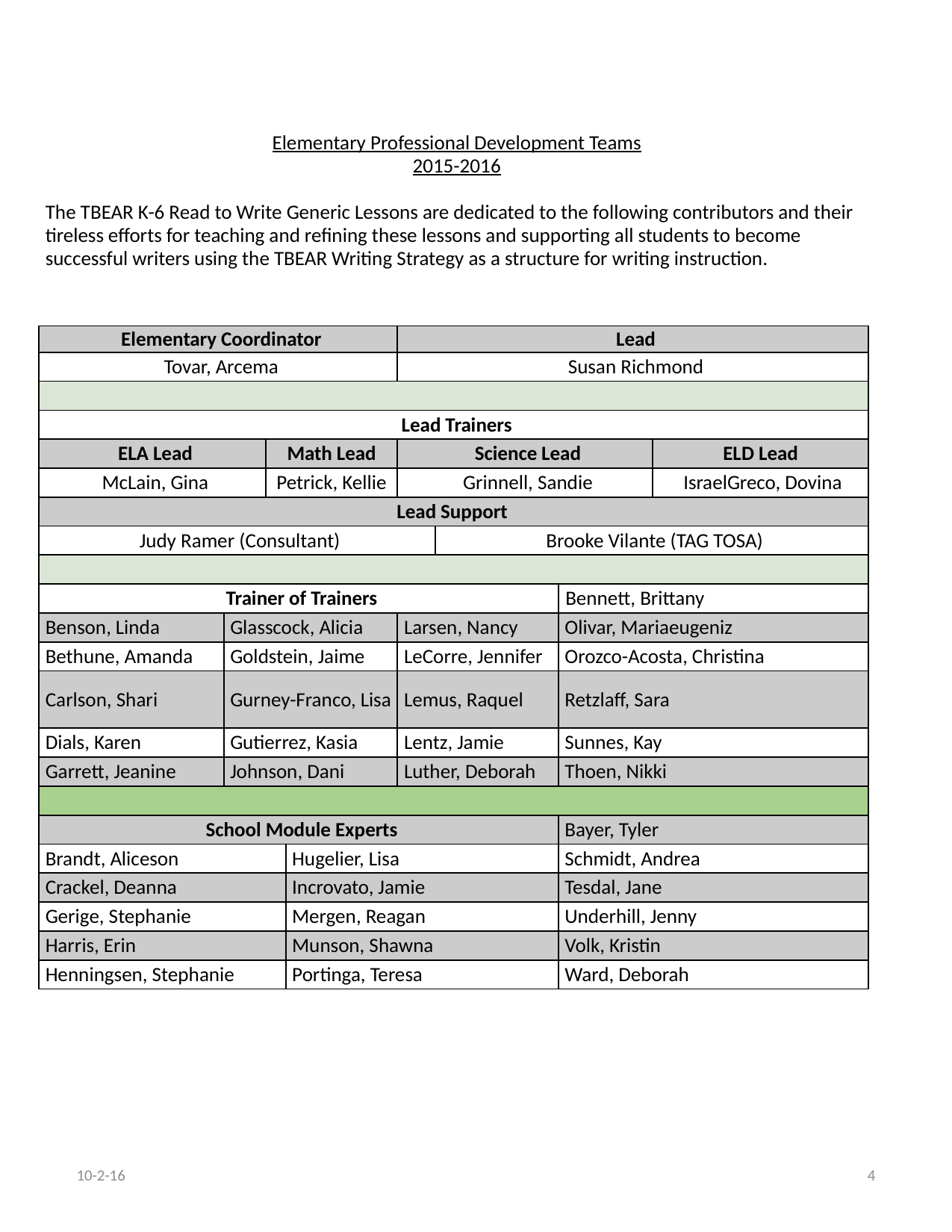

| Elementary Professional Development Teams 2015-2016 The TBEAR K-6 Read to Write Generic Lessons are dedicated to the following contributors and their tireless efforts for teaching and refining these lessons and supporting all students to become successful writers using the TBEAR Writing Strategy as a structure for writing instruction. |  |  |  |  |  |  |  |
| --- | --- | --- | --- | --- | --- | --- | --- |
| Elementary Coordinator |  |  |  | Lead |  |  |  |
| Tovar, Arcema |  |  |  | Susan Richmond |  |  |  |
|  |  |  |  |  |  |  |  |
| Lead Trainers |  |  |  |  |  |  |  |
| ELA Lead |  | Math Lead |  | Science Lead |  |  | ELD Lead |
| McLain, Gina |  | Petrick, Kellie |  | Grinnell, Sandie |  |  | IsraelGreco, Dovina |
| Lead Support |  |  |  |  |  |  |  |
| Judy Ramer (Consultant) |  |  |  |  | Brooke Vilante (TAG TOSA) |  |  |
|  |  |  |  |  |  |  |  |
| Trainer of Trainers |  |  |  |  |  | Bennett, Brittany |  |
| Benson, Linda | Glasscock, Alicia |  |  | Larsen, Nancy |  | Olivar, Mariaeugeniz |  |
| Bethune, Amanda | Goldstein, Jaime |  |  | LeCorre, Jennifer |  | Orozco-Acosta, Christina |  |
| Carlson, Shari | Gurney-Franco, Lisa |  |  | Lemus, Raquel |  | Retzlaff, Sara |  |
| Dials, Karen | Gutierrez, Kasia |  |  | Lentz, Jamie |  | Sunnes, Kay |  |
| Garrett, Jeanine | Johnson, Dani |  |  | Luther, Deborah |  | Thoen, Nikki |  |
|  |  |  |  |  |  |  |  |
| School Module Experts |  |  |  |  |  | Bayer, Tyler |  |
| Brandt, Aliceson |  |  | Hugelier, Lisa |  |  | Schmidt, Andrea |  |
| Crackel, Deanna |  |  | Incrovato, Jamie |  |  | Tesdal, Jane |  |
| Gerige, Stephanie |  |  | Mergen, Reagan |  |  | Underhill, Jenny |  |
| Harris, Erin |  |  | Munson, Shawna |  |  | Volk, Kristin |  |
| Henningsen, Stephanie |  |  | Portinga, Teresa |  |  | Ward, Deborah |  |
10-2-16
4